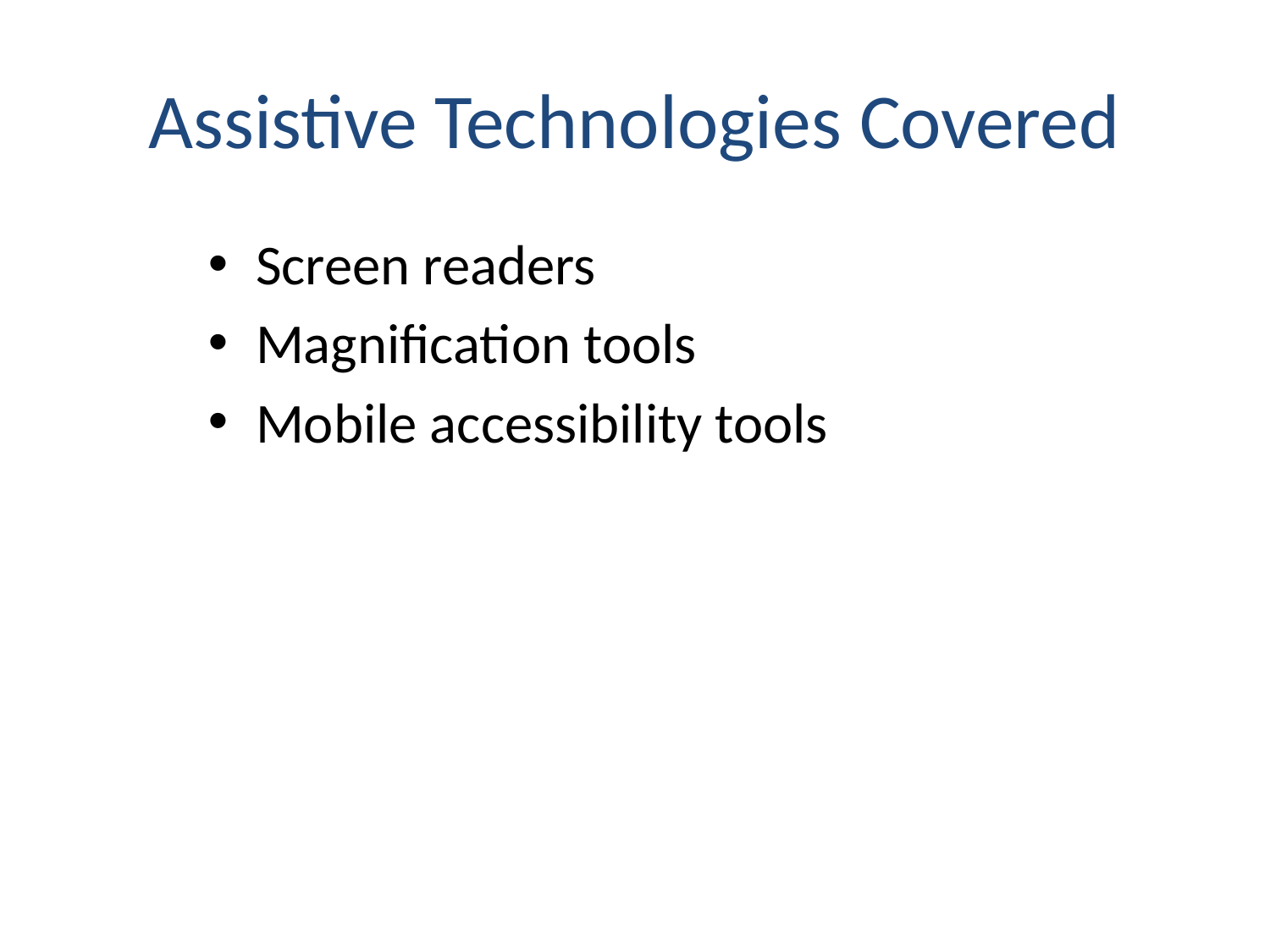

# Assistive Technologies Covered
Screen readers
Magnification tools
Mobile accessibility tools